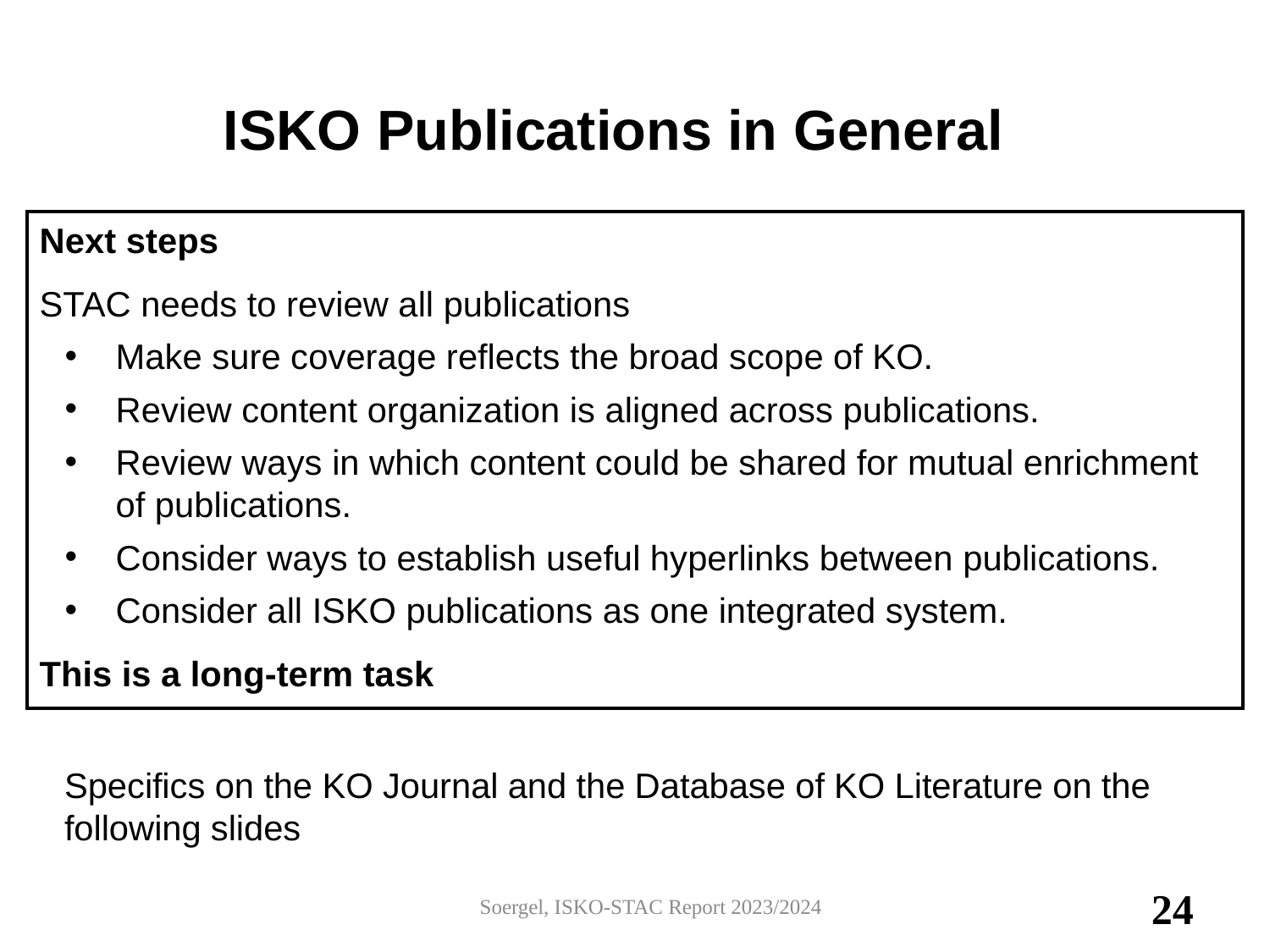

# ISKO Publications in General
Next steps
STAC needs to review all publications
Make sure coverage reflects the broad scope of KO.
Review content organization is aligned across publications.
Review ways in which content could be shared for mutual enrichment of publications.
Consider ways to establish useful hyperlinks between publications.
Consider all ISKO publications as one integrated system.
This is a long-term task

Specifics on the KO Journal and the Database of KO Literature on the following slides

Soergel, ISKO-STAC Report 2023/2024
24